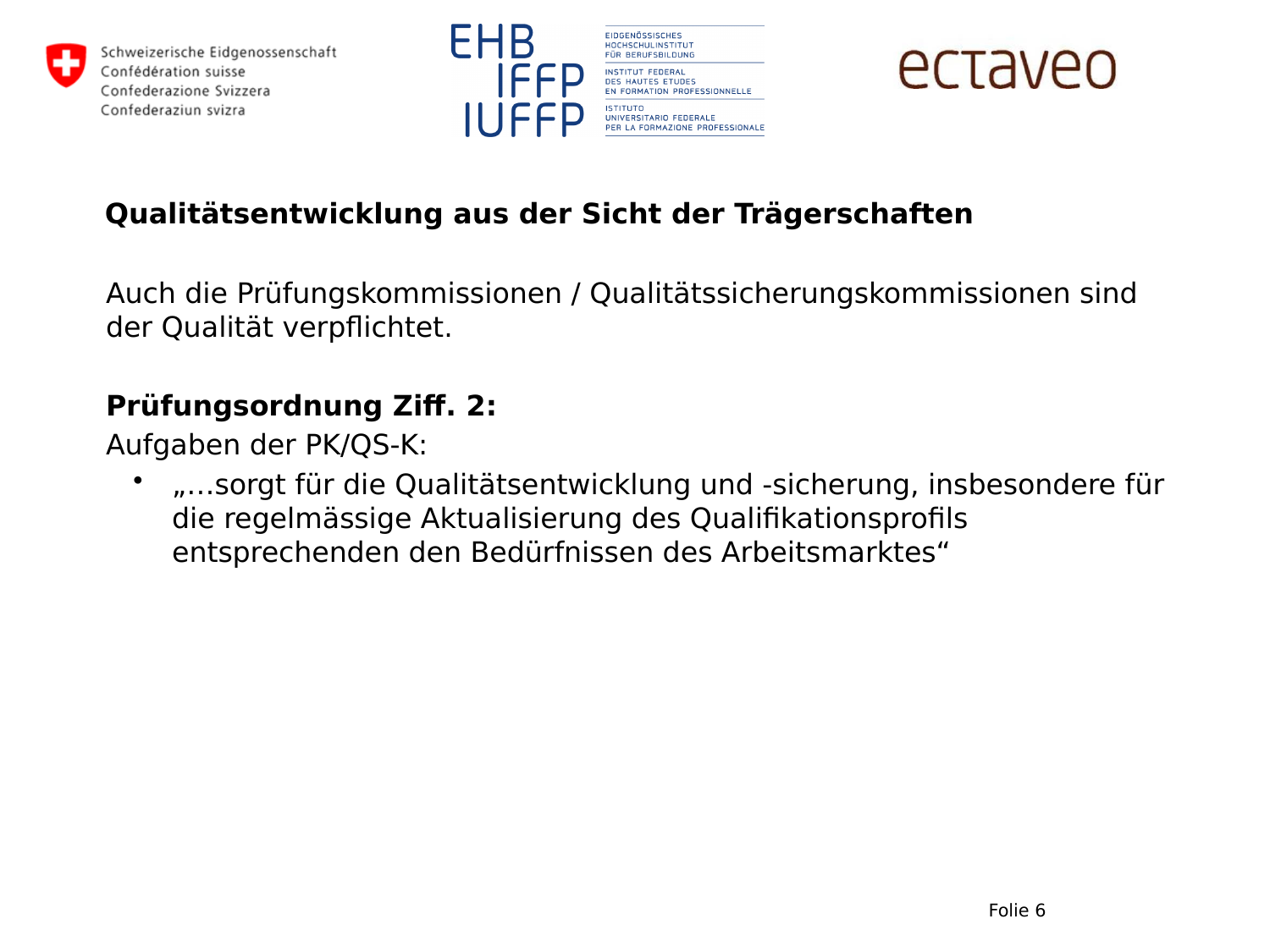

# Qualitätsentwicklung aus der Sicht der Trägerschaften
Auch die Prüfungskommissionen / Qualitätssicherungskommissionen sind der Qualität verpflichtet.

Prüfungsordnung Ziff. 2:
Aufgaben der PK/QS-K:
„…sorgt für die Qualitätsentwicklung und -sicherung, insbesondere für die regelmässige Aktualisierung des Qualifikationsprofils entsprechenden den Bedürfnissen des Arbeitsmarktes“

Folie 6